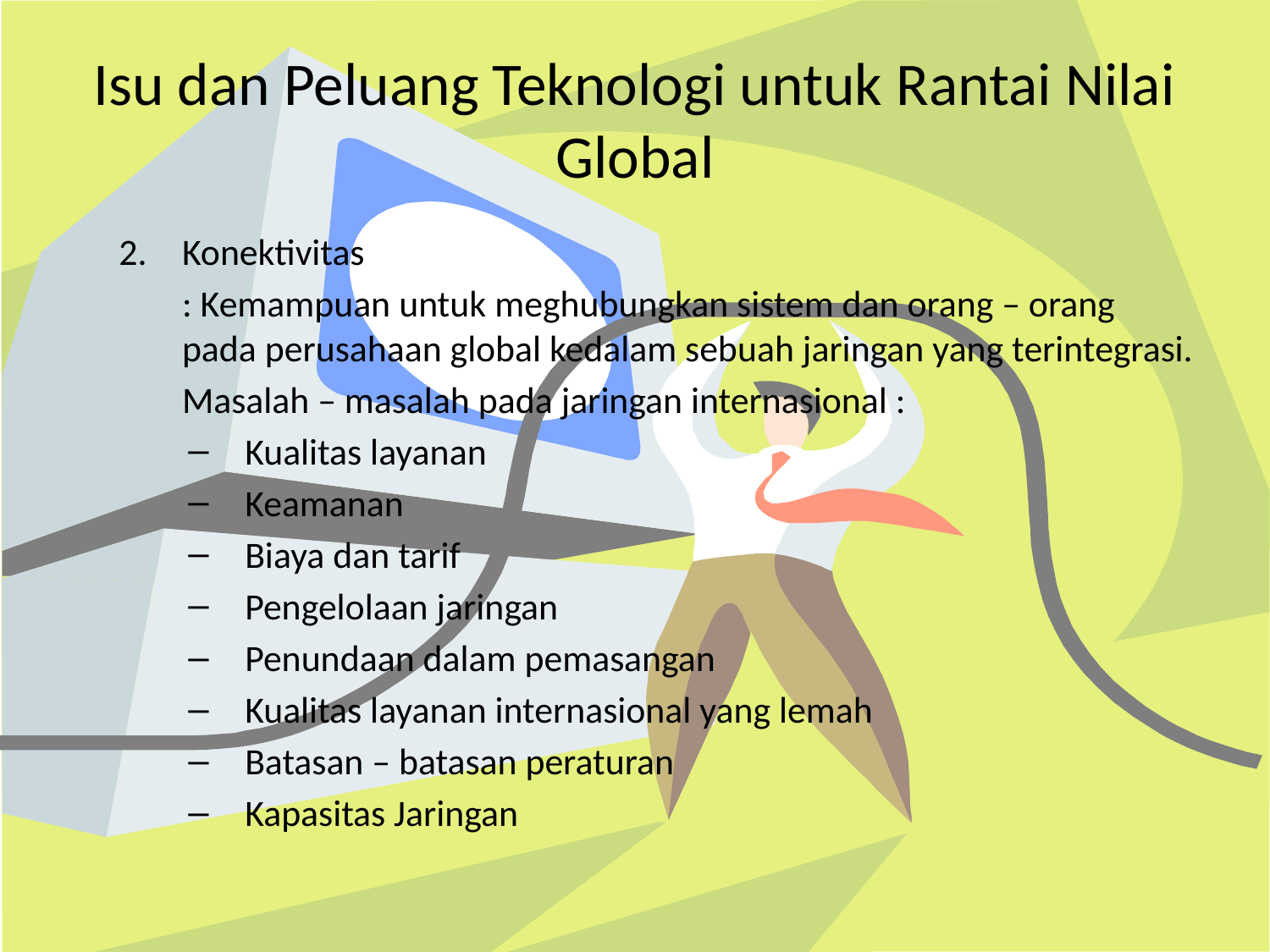

# Isu dan Peluang Teknologi untuk Rantai Nilai Global
Konektivitas
	: Kemampuan untuk meghubungkan sistem dan orang – orang pada perusahaan global kedalam sebuah jaringan yang terintegrasi.
	Masalah – masalah pada jaringan internasional :
Kualitas layanan
Keamanan
Biaya dan tarif
Pengelolaan jaringan
Penundaan dalam pemasangan
Kualitas layanan internasional yang lemah
Batasan – batasan peraturan
Kapasitas Jaringan